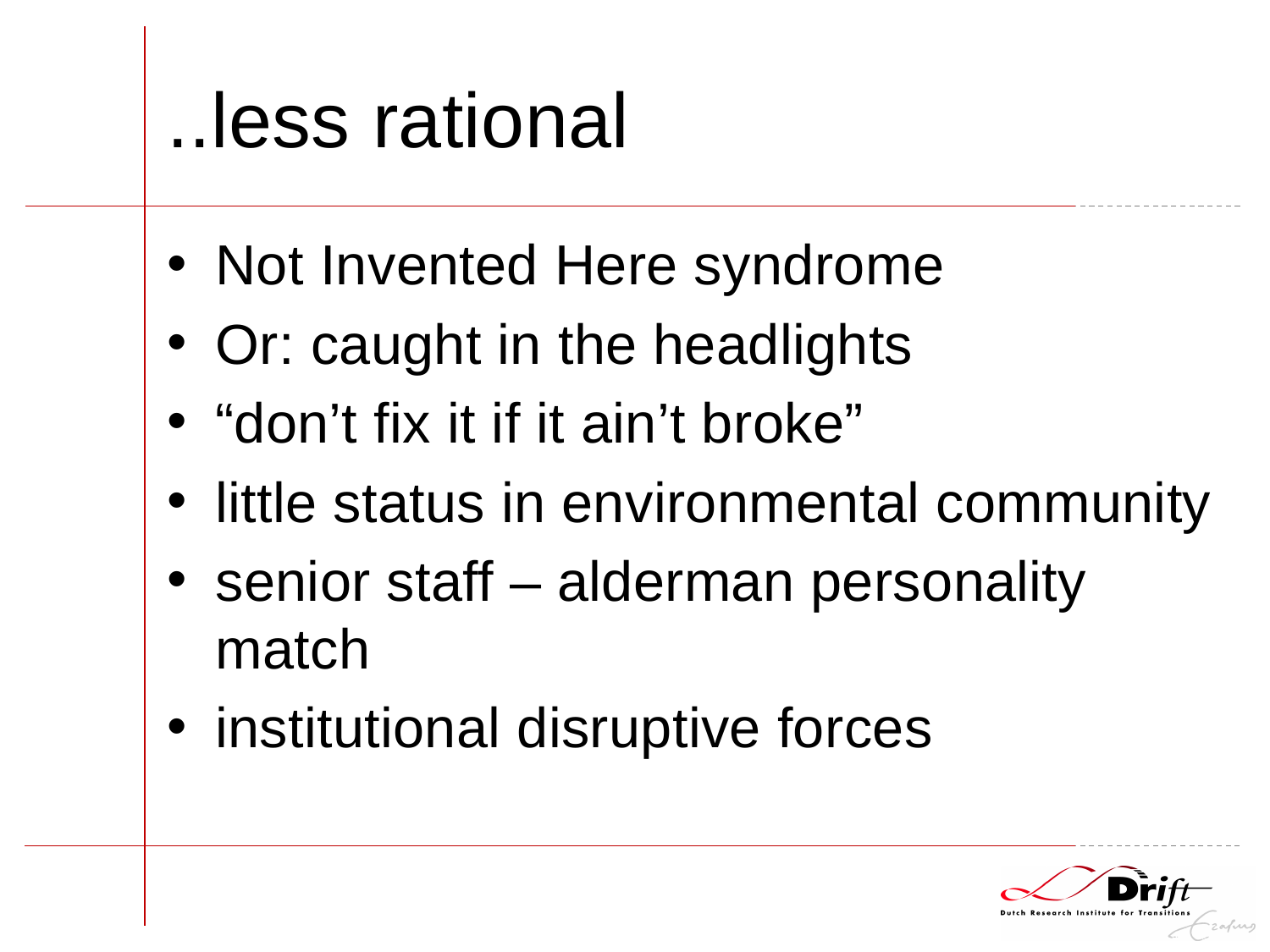

# ..less rational
Not Invented Here syndrome
Or: caught in the headlights
“don’t fix it if it ain’t broke”
little status in environmental community
senior staff – alderman personality match
institutional disruptive forces